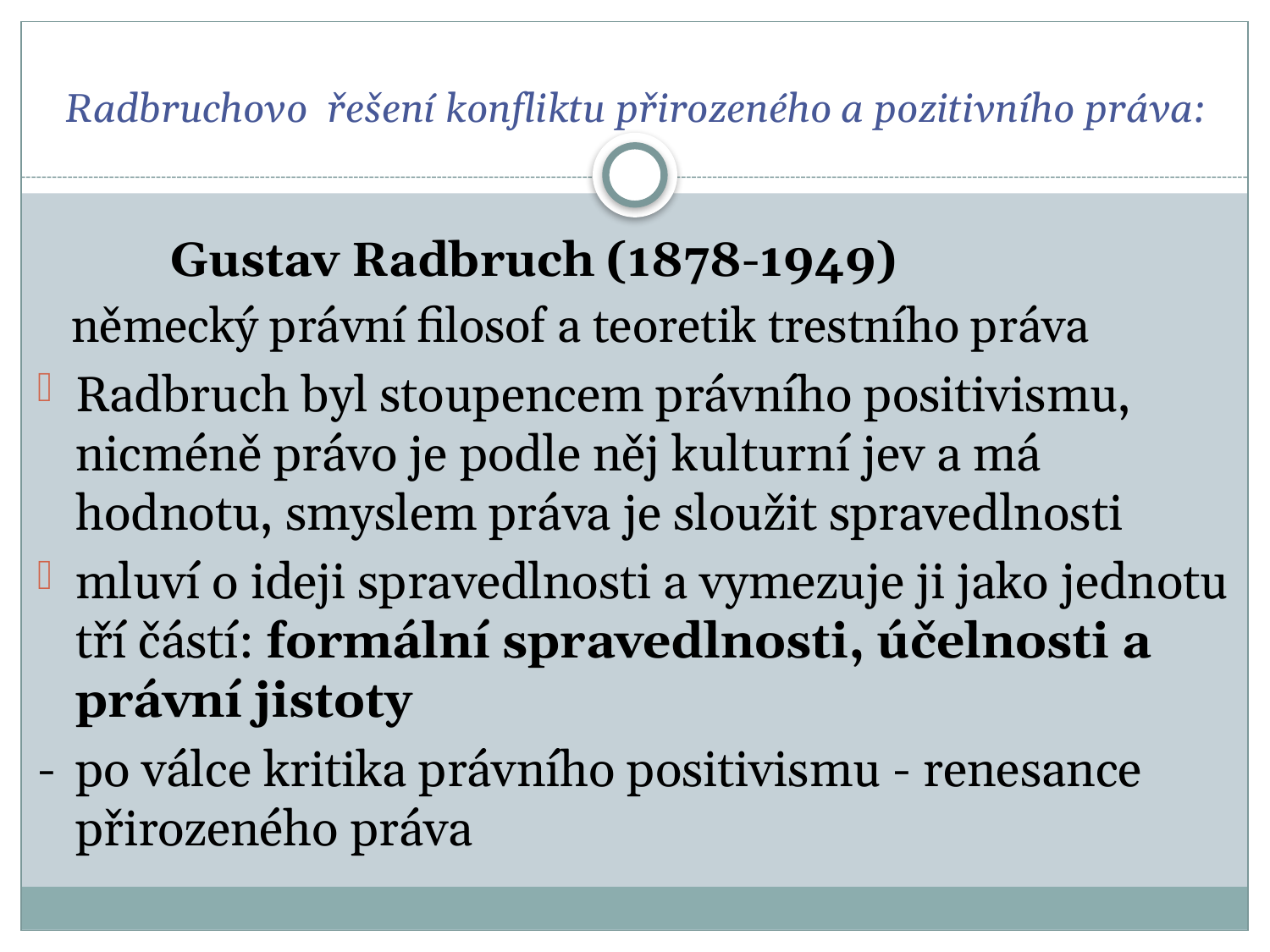

# Radbruchovo  řešení konfliktu přirozeného a pozitivního práva:
           Gustav Radbruch (1878-1949)
   německý právní filosof a teoretik trestního práva
Radbruch byl stoupencem právního positivismu, nicméně právo je podle něj kulturní jev a má hodnotu, smyslem práva je sloužit spravedlnosti
mluví o ideji spravedlnosti a vymezuje ji jako jednotu tří částí: formální spravedlnosti, účelnosti a právní jistoty
- 	po válce kritika právního positivismu - renesance přirozeného práva